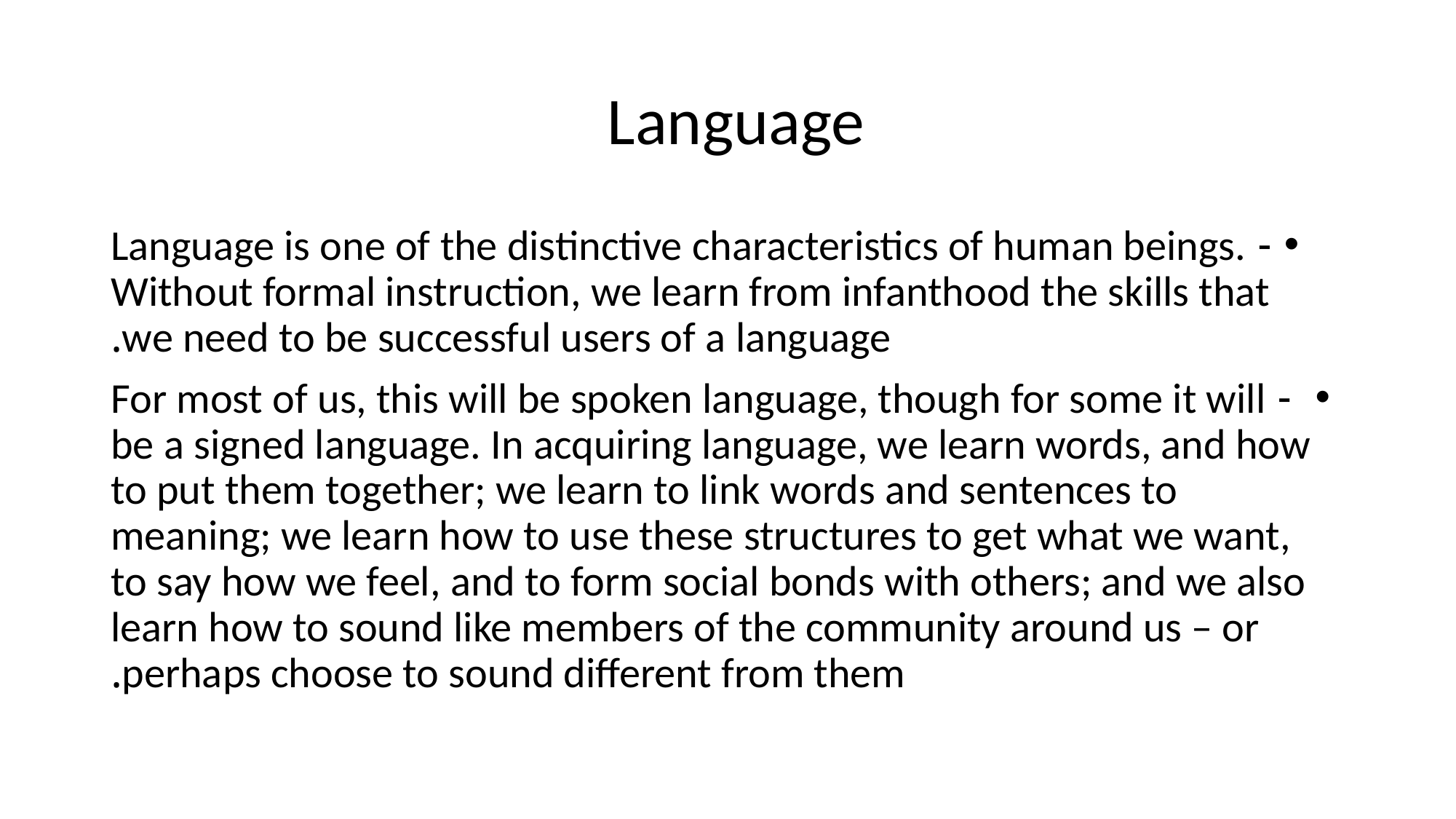

# Language
- Language is one of the distinctive characteristics of human beings. Without formal instruction, we learn from infanthood the skills that we need to be successful users of a language.
 - For most of us, this will be spoken language, though for some it will be a signed language. In acquiring language, we learn words, and how to put them together; we learn to link words and sentences to meaning; we learn how to use these structures to get what we want, to say how we feel, and to form social bonds with others; and we also learn how to sound like members of the community around us – or perhaps choose to sound different from them.